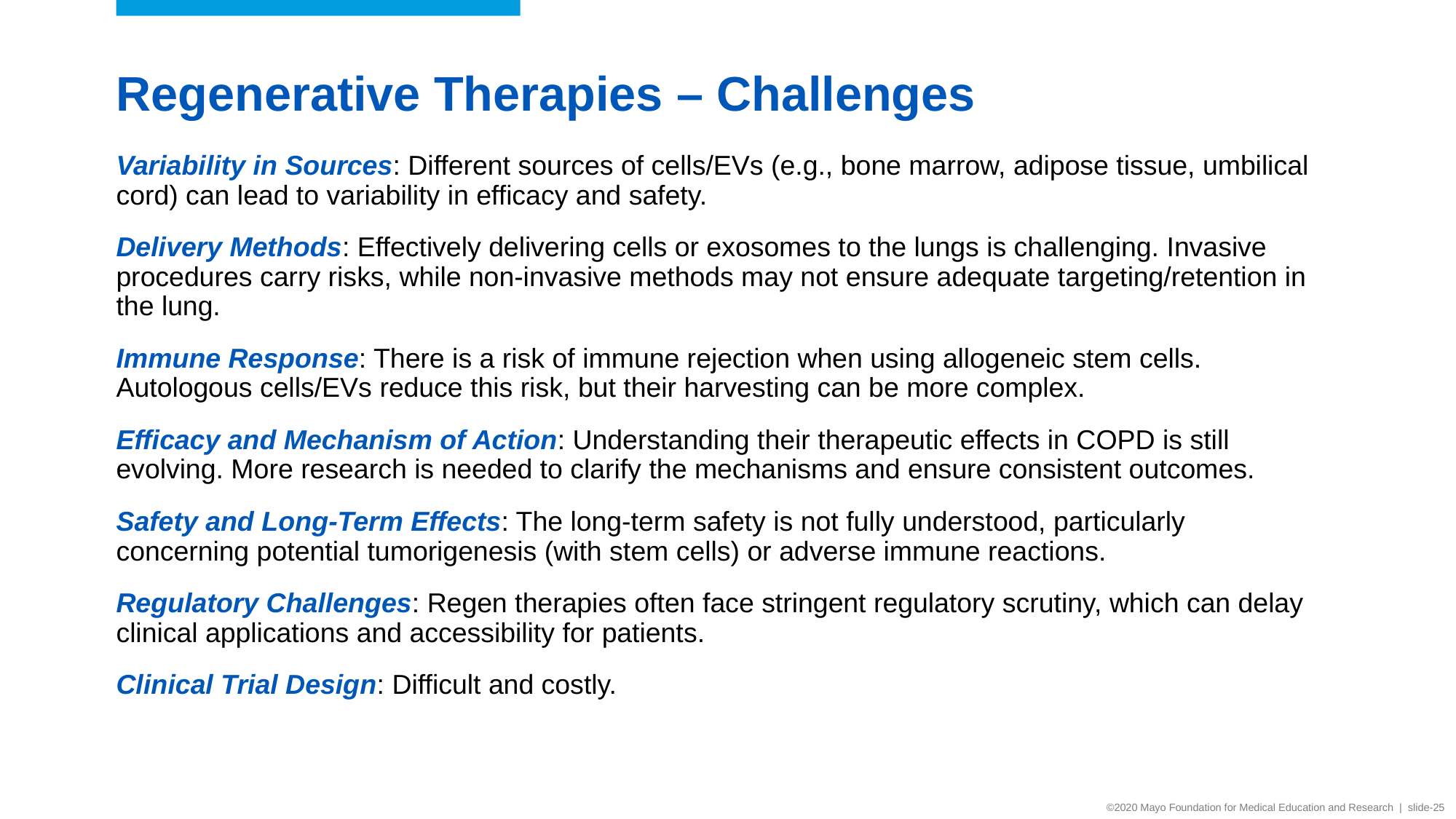

# Regenerative Therapies – Challenges
Variability in Sources: Different sources of cells/EVs (e.g., bone marrow, adipose tissue, umbilical cord) can lead to variability in efficacy and safety.
Delivery Methods: Effectively delivering cells or exosomes to the lungs is challenging. Invasive procedures carry risks, while non-invasive methods may not ensure adequate targeting/retention in the lung.
Immune Response: There is a risk of immune rejection when using allogeneic stem cells. Autologous cells/EVs reduce this risk, but their harvesting can be more complex.
Efficacy and Mechanism of Action: Understanding their therapeutic effects in COPD is still evolving. More research is needed to clarify the mechanisms and ensure consistent outcomes.
Safety and Long-Term Effects: The long-term safety is not fully understood, particularly concerning potential tumorigenesis (with stem cells) or adverse immune reactions.
Regulatory Challenges: Regen therapies often face stringent regulatory scrutiny, which can delay clinical applications and accessibility for patients.
Clinical Trial Design: Difficult and costly.